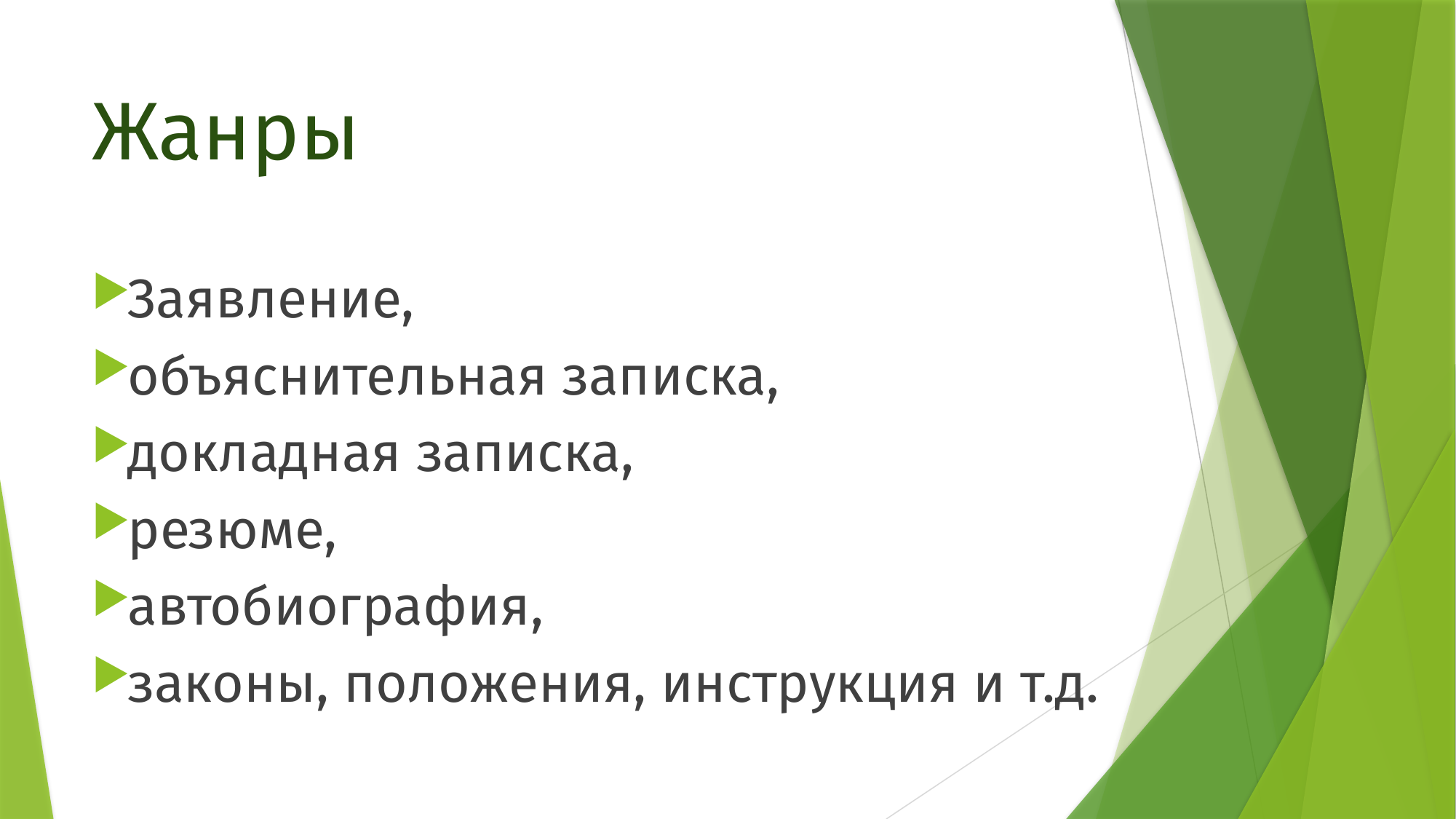

# Жанры
Заявление,
объяснительная записка,
докладная записка,
резюме,
автобиография,
законы, положения, инструкция и т.д.